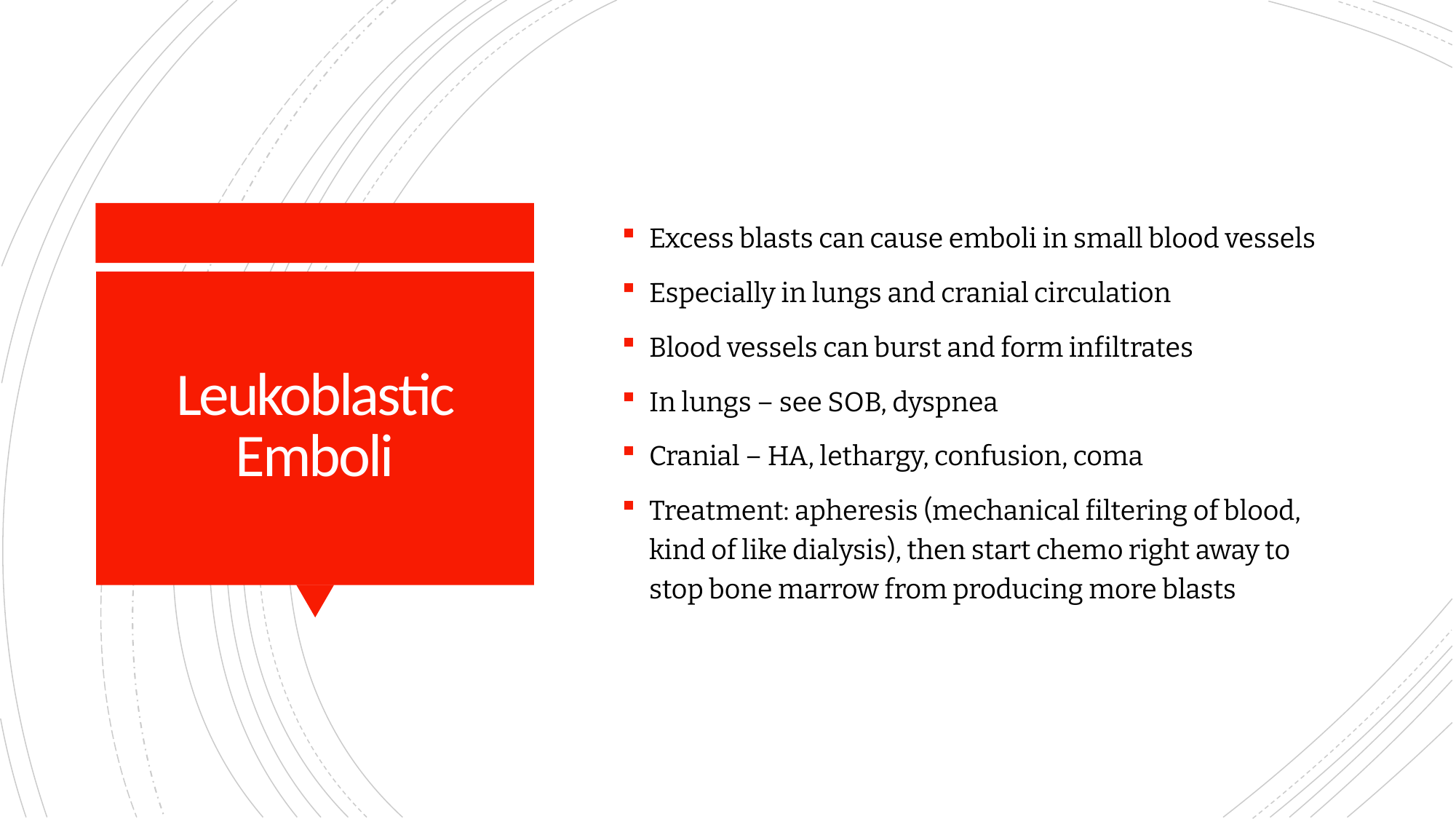

Excess blasts can cause emboli in small blood vessels
Especially in lungs and cranial circulation
Blood vessels can burst and form infiltrates
In lungs – see SOB, dyspnea
Cranial – HA, lethargy, confusion, coma
Treatment: apheresis (mechanical filtering of blood, kind of like dialysis), then start chemo right away to stop bone marrow from producing more blasts
# Leukoblastic Emboli